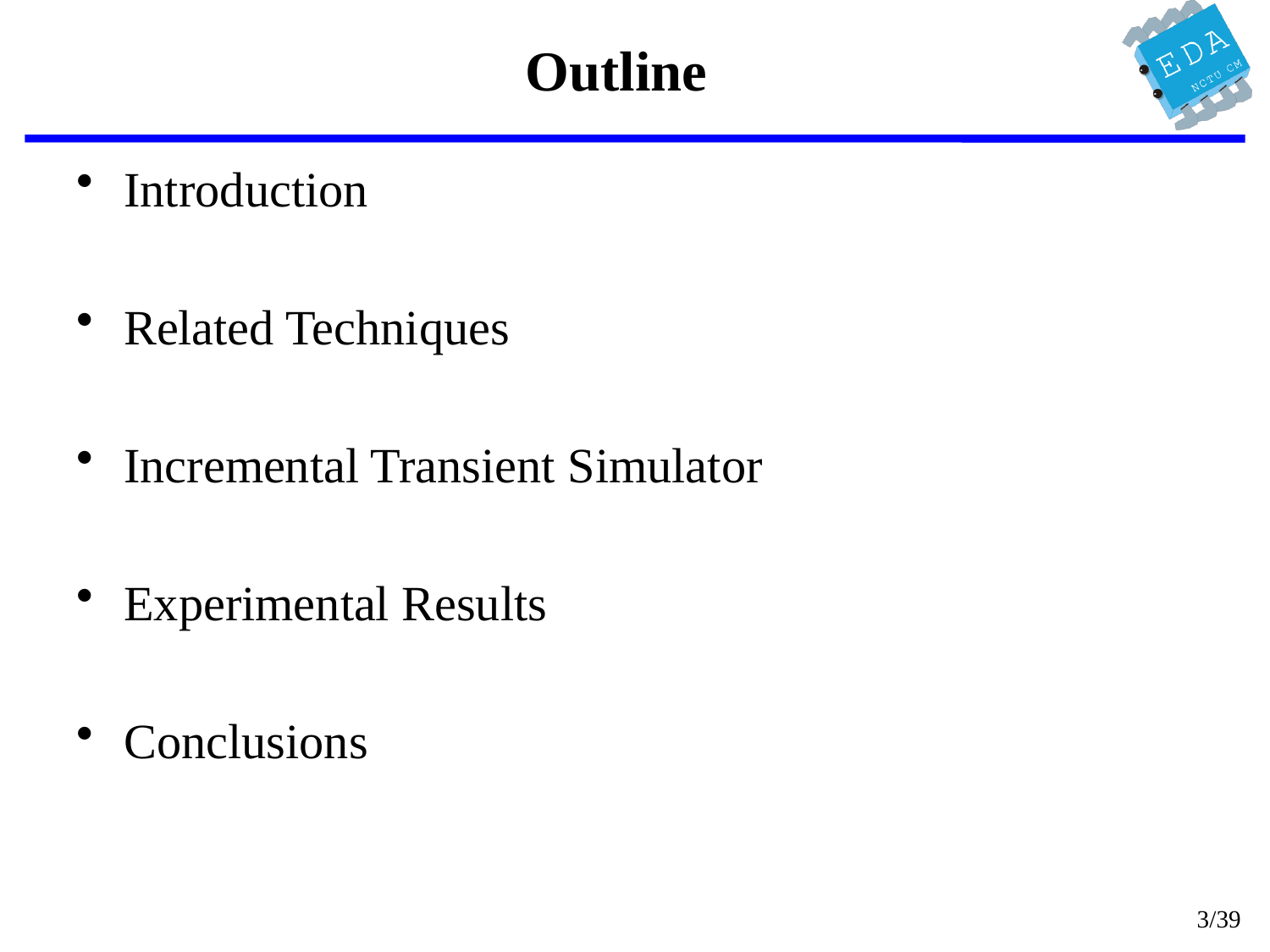

# Outline
Introduction

Related Techniques

Incremental Transient Simulator

Experimental Results

Conclusions

3/39